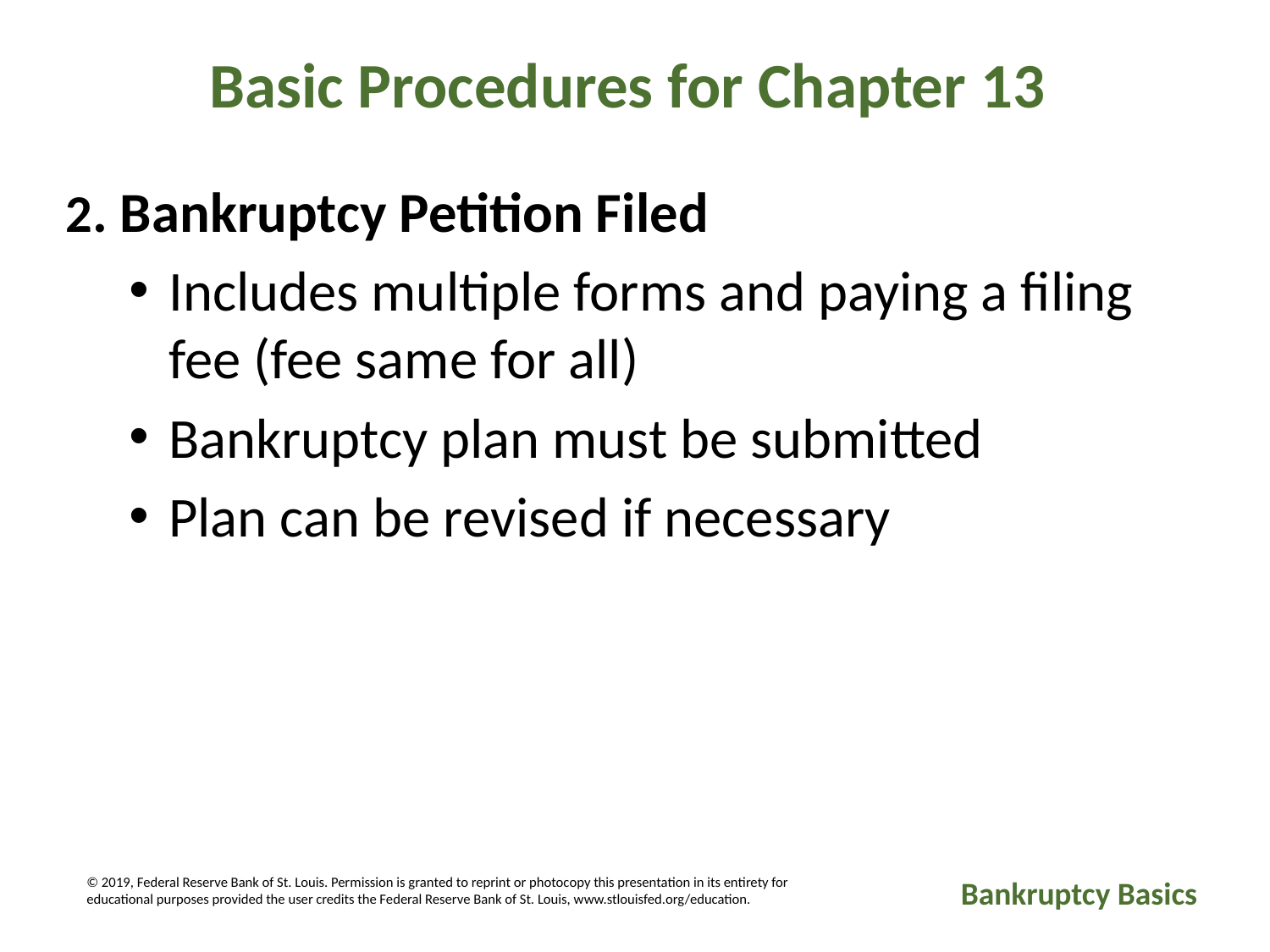

Basic Procedures for Chapter 13
2. Bankruptcy Petition Filed
Includes multiple forms and paying a filing fee (fee same for all)
Bankruptcy plan must be submitted
Plan can be revised if necessary

© 2019, Federal Reserve Bank of St. Louis. Permission is granted to reprint or photocopy this presentation in its entirety for educational purposes provided the user credits the Federal Reserve Bank of St. Louis, www.stlouisfed.org/education.
Bankruptcy Basics